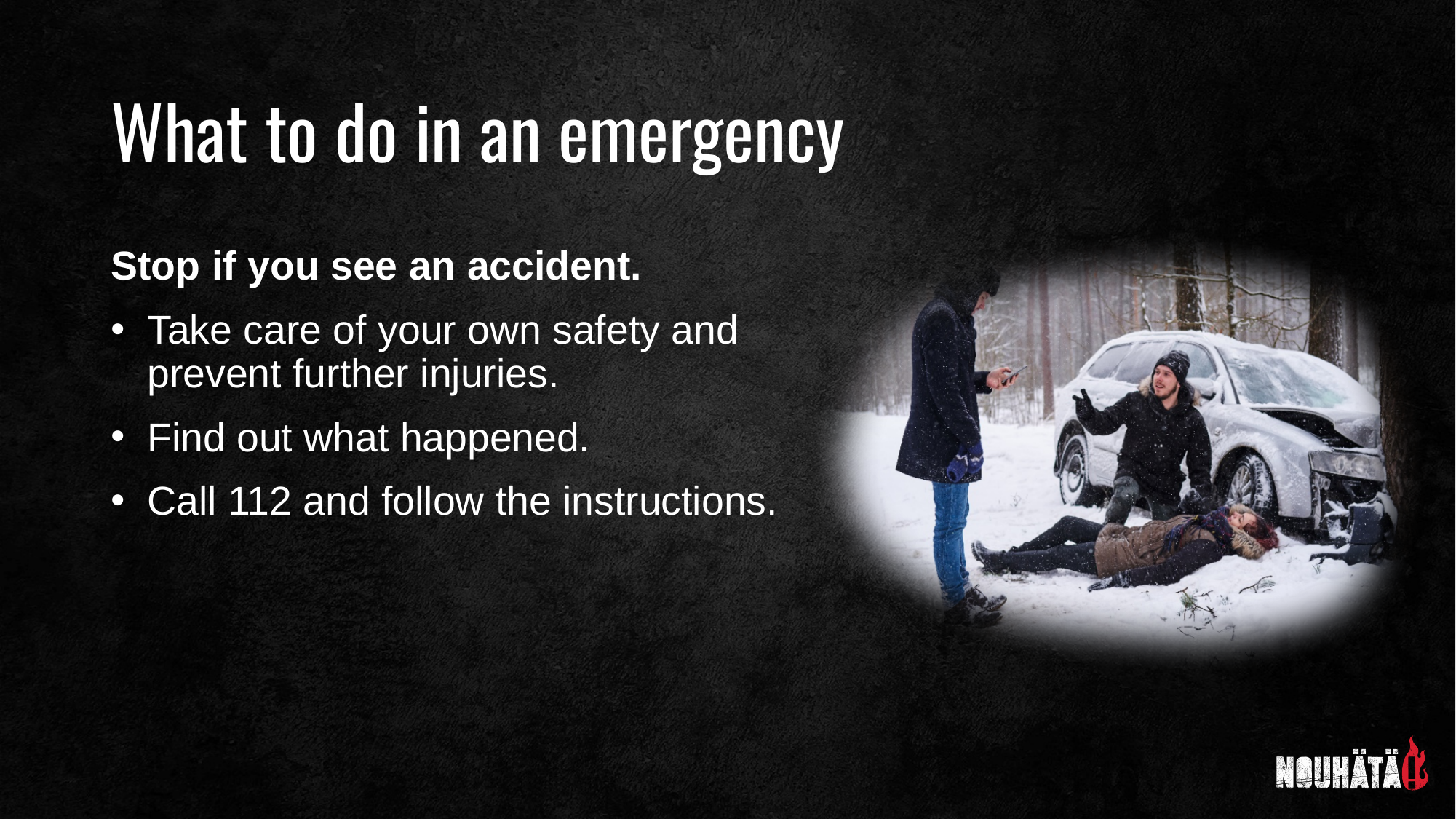

# What to do in an emergency

Stop if you see an accident.
Take care of your own safety and prevent further injuries.
Find out what happened.
Call 112 and follow the instructions.